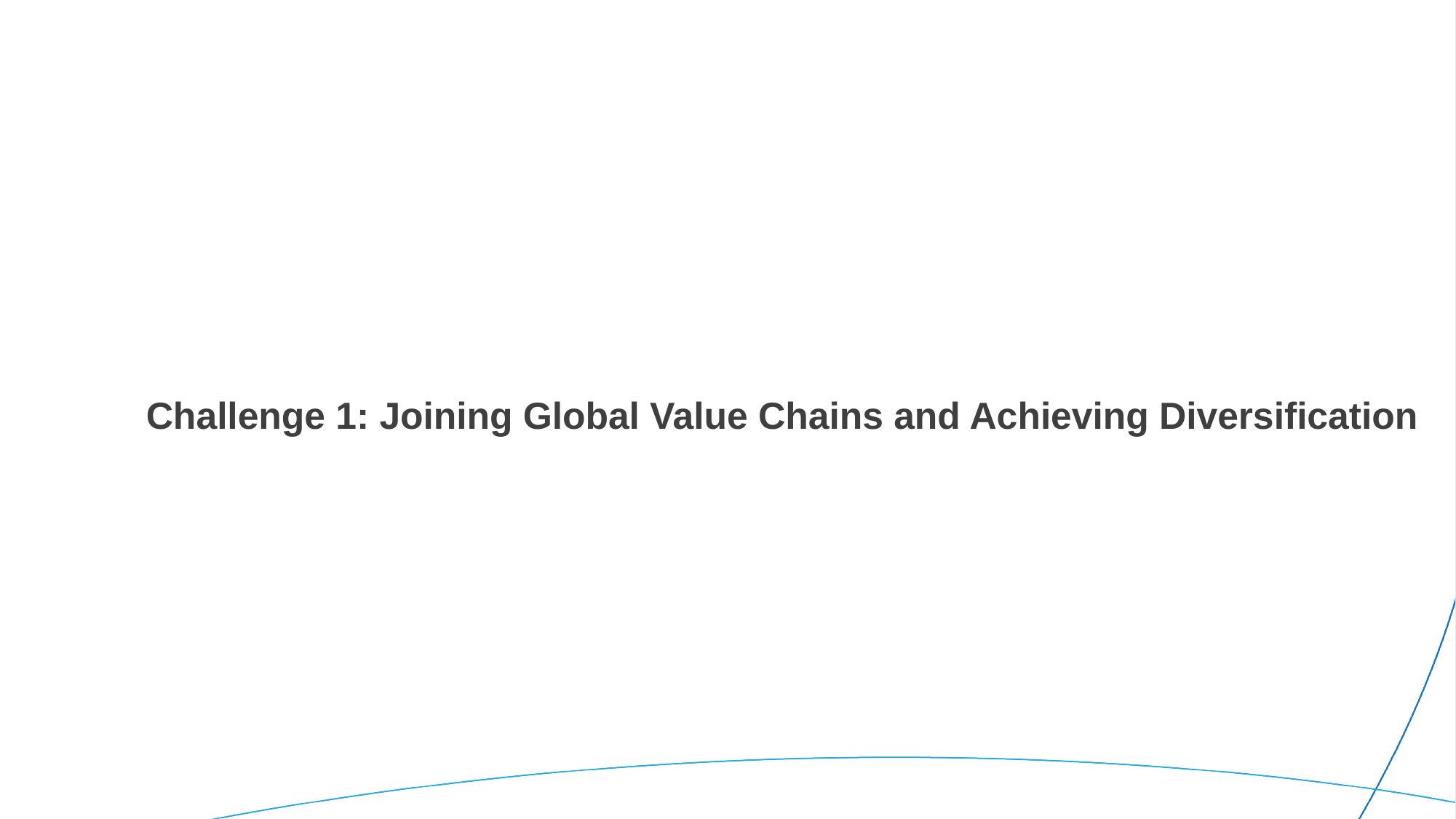

# Challenge 1: Joining Global Value Chains and Achieving Diversification